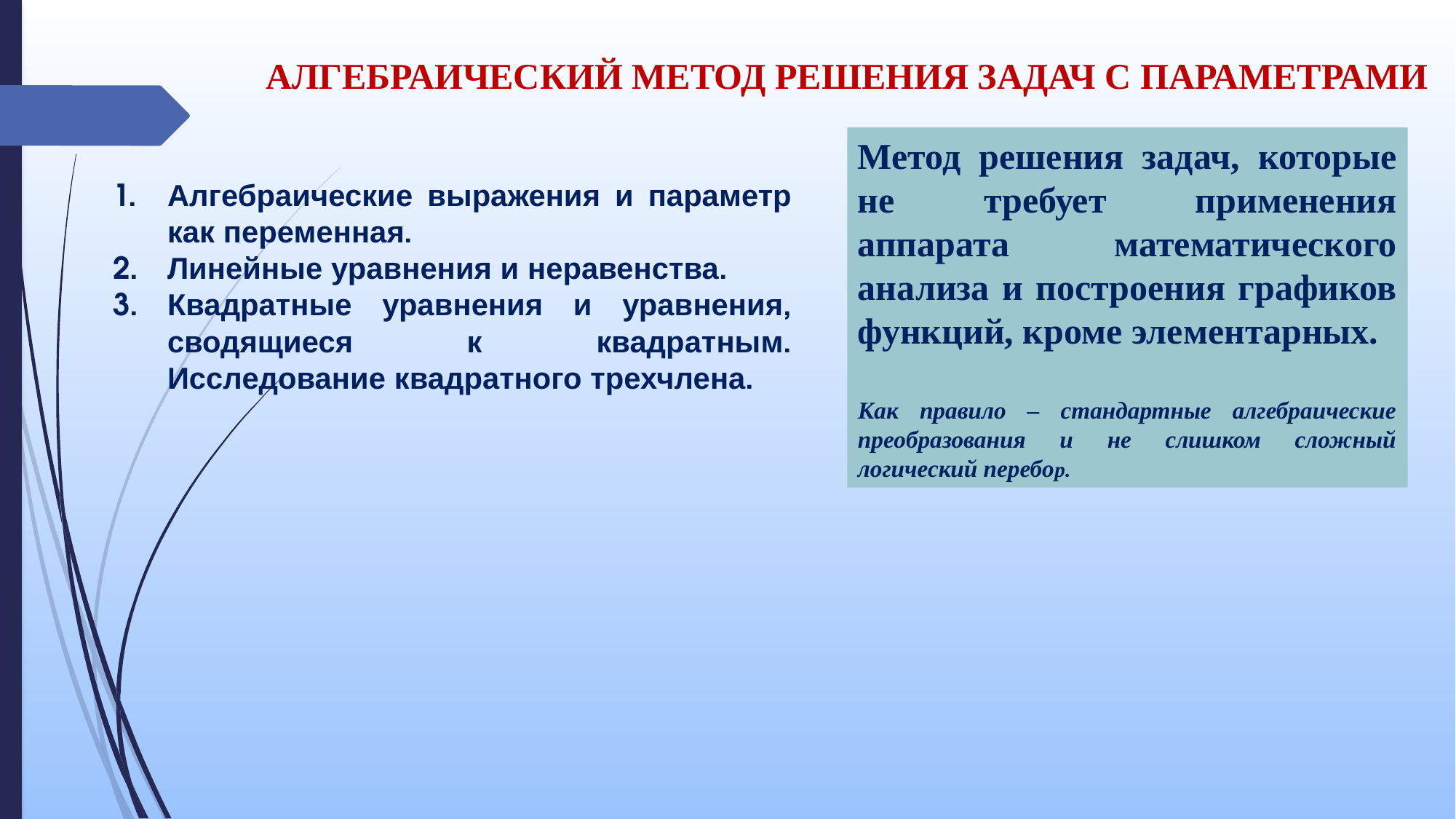

АЛГЕБРАИЧЕСКИЙ МЕТОД РЕШЕНИЯ ЗАДАЧ С ПАРАМЕТРАМИ
Метод решения задач, которые не требует применения аппарата математического анализа и построения графиков функций, кроме элементарных.

Как правило – стандартные алгебраические преобразования и не слишком сложный логический перебор.
Алгебраические выражения и параметр как переменная.
Линейные уравнения и неравенства.
Квадратные уравнения и уравнения, сводящиеся к квадратным. Исследование квадратного трехчлена.